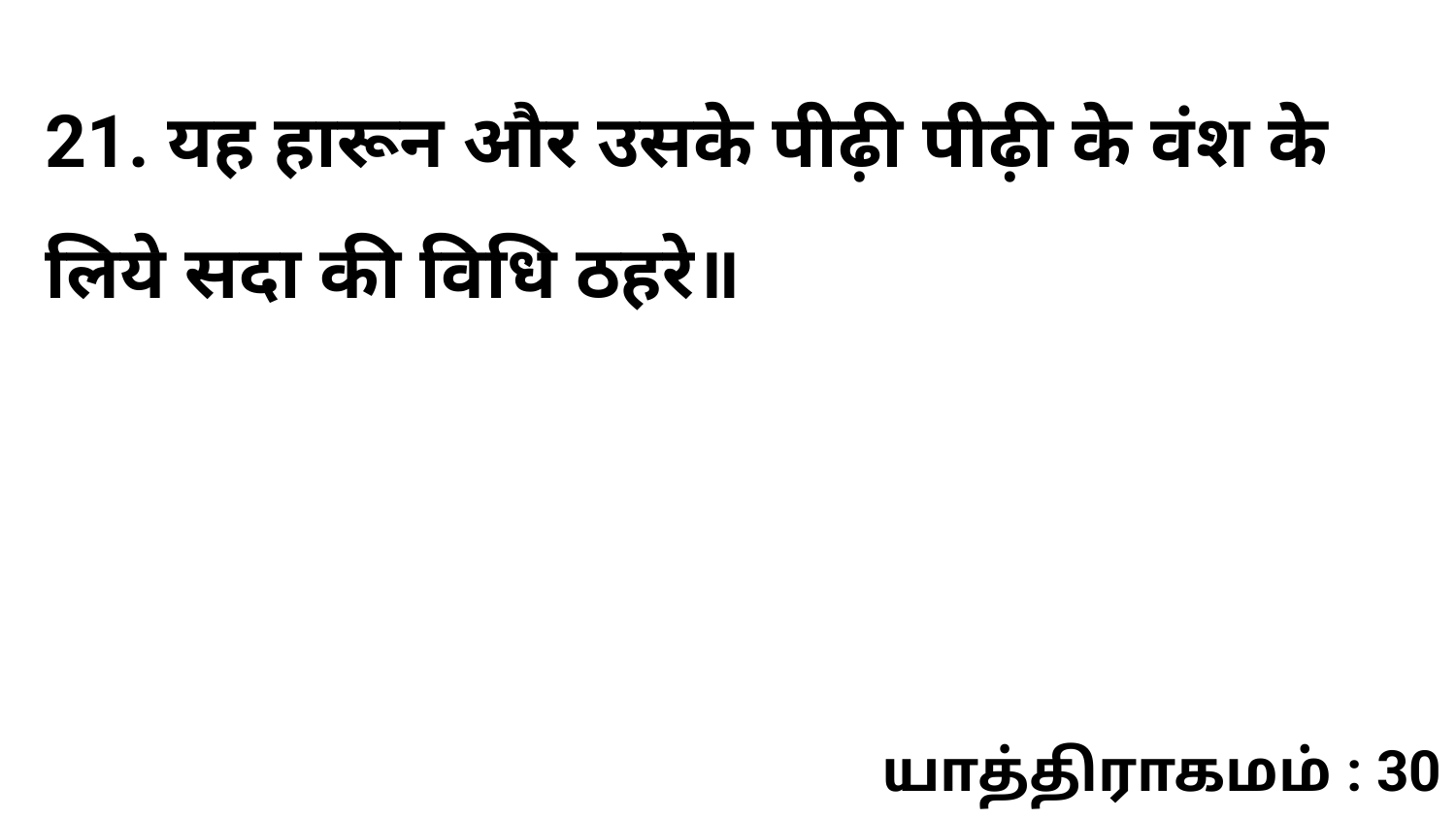

21. यह हारून और उसके पीढ़ी पीढ़ी के वंश के लिये सदा की विधि ठहरे॥
யாத்திராகமம் : 30